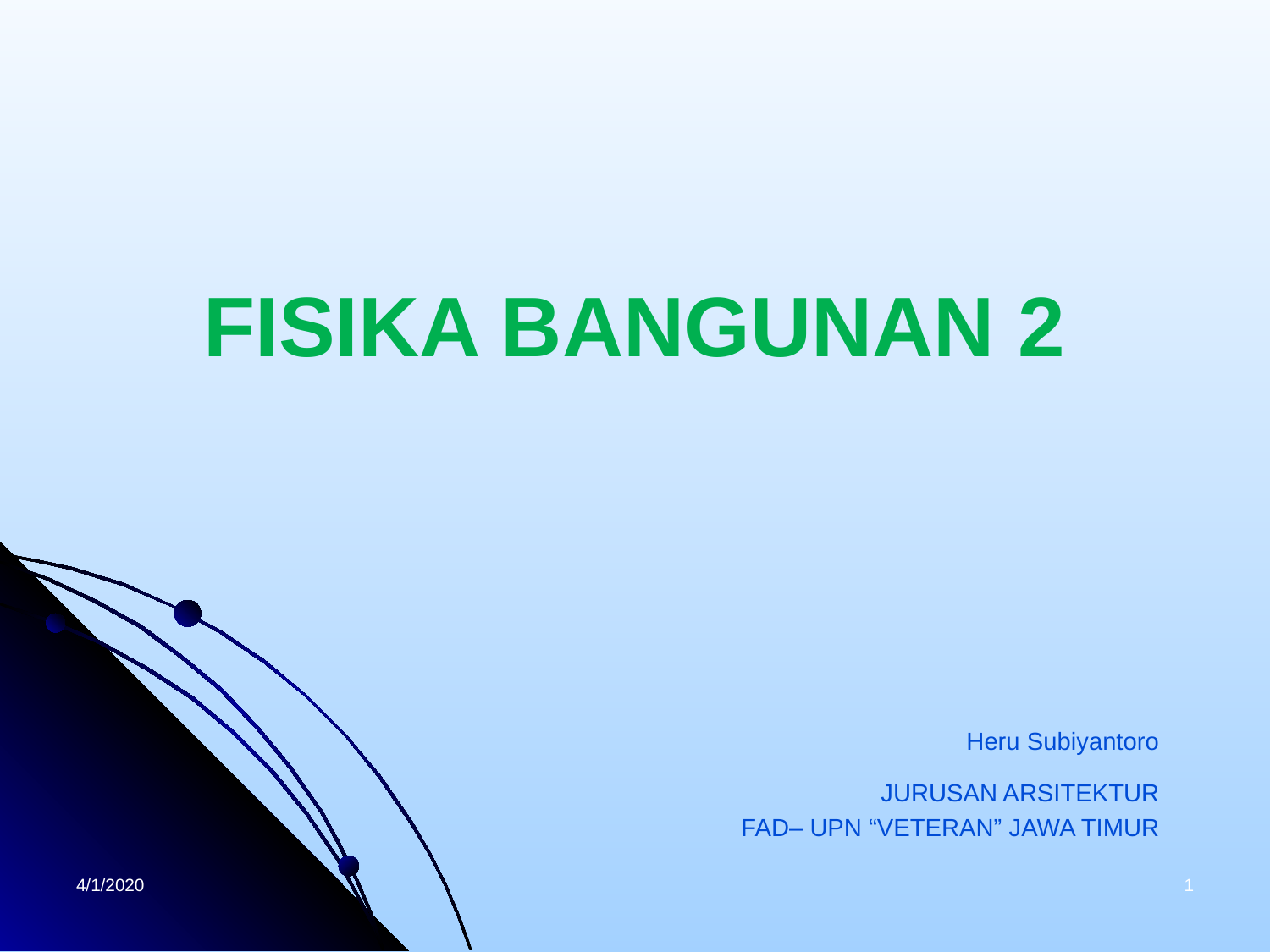

# FISIKA BANGUNAN 2
Heru Subiyantoro
JURUSAN ARSITEKTUR
FAD– UPN “VETERAN” JAWA TIMUR
4/1/2020
1